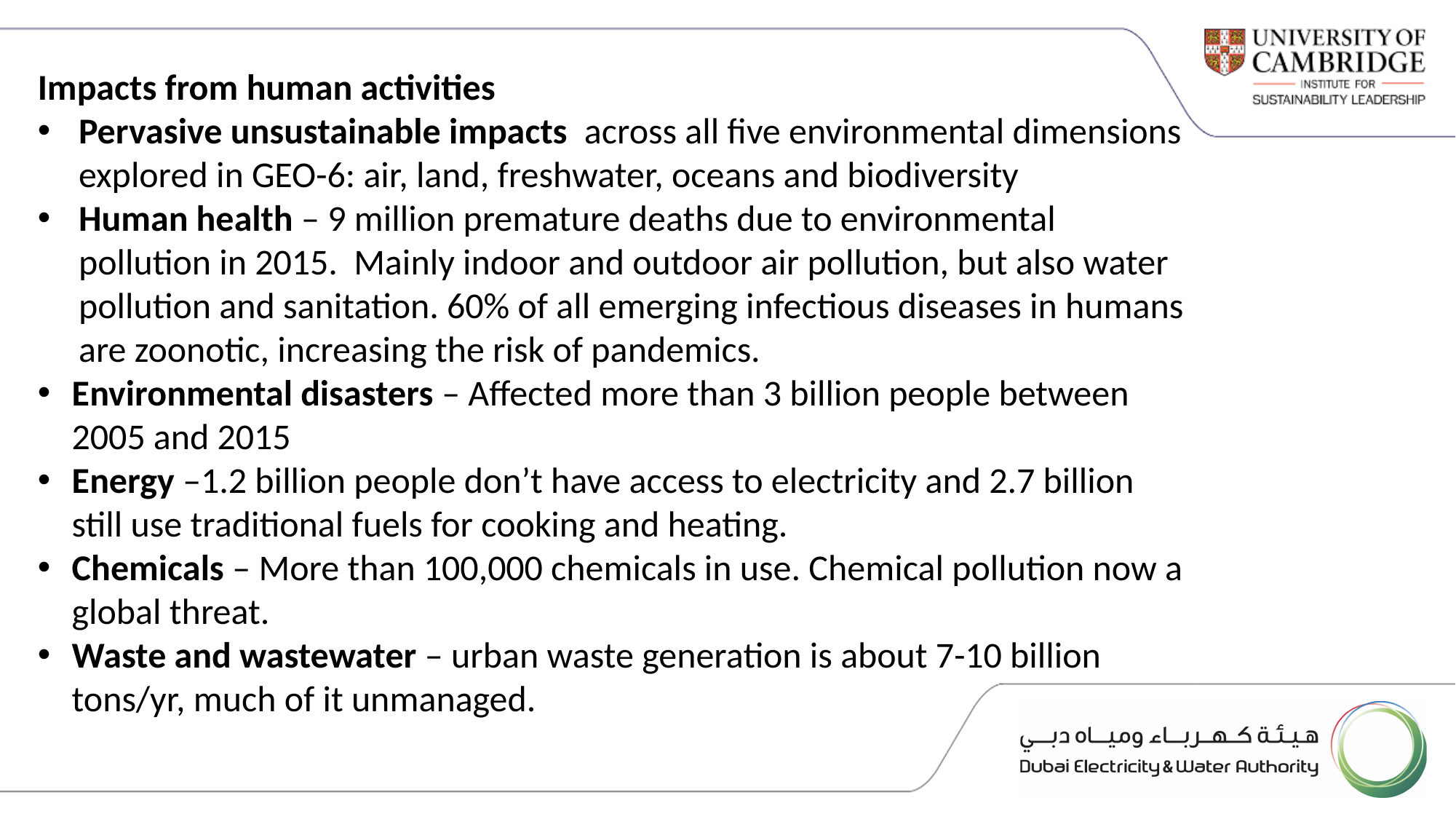

Impacts from human activities
Pervasive unsustainable impacts  across all five environmental dimensions explored in GEO-6: air, land, freshwater, oceans and biodiversity
Human health – 9 million premature deaths due to environmental pollution in 2015.  Mainly indoor and outdoor air pollution, but also water pollution and sanitation. 60% of all emerging infectious diseases in humans are zoonotic, increasing the risk of pandemics.
Environmental disasters – Affected more than 3 billion people between 2005 and 2015
Energy –1.2 billion people don’t have access to electricity and 2.7 billion still use traditional fuels for cooking and heating.
Chemicals – More than 100,000 chemicals in use. Chemical pollution now a global threat.
Waste and wastewater – urban waste generation is about 7-10 billion tons/yr, much of it unmanaged.